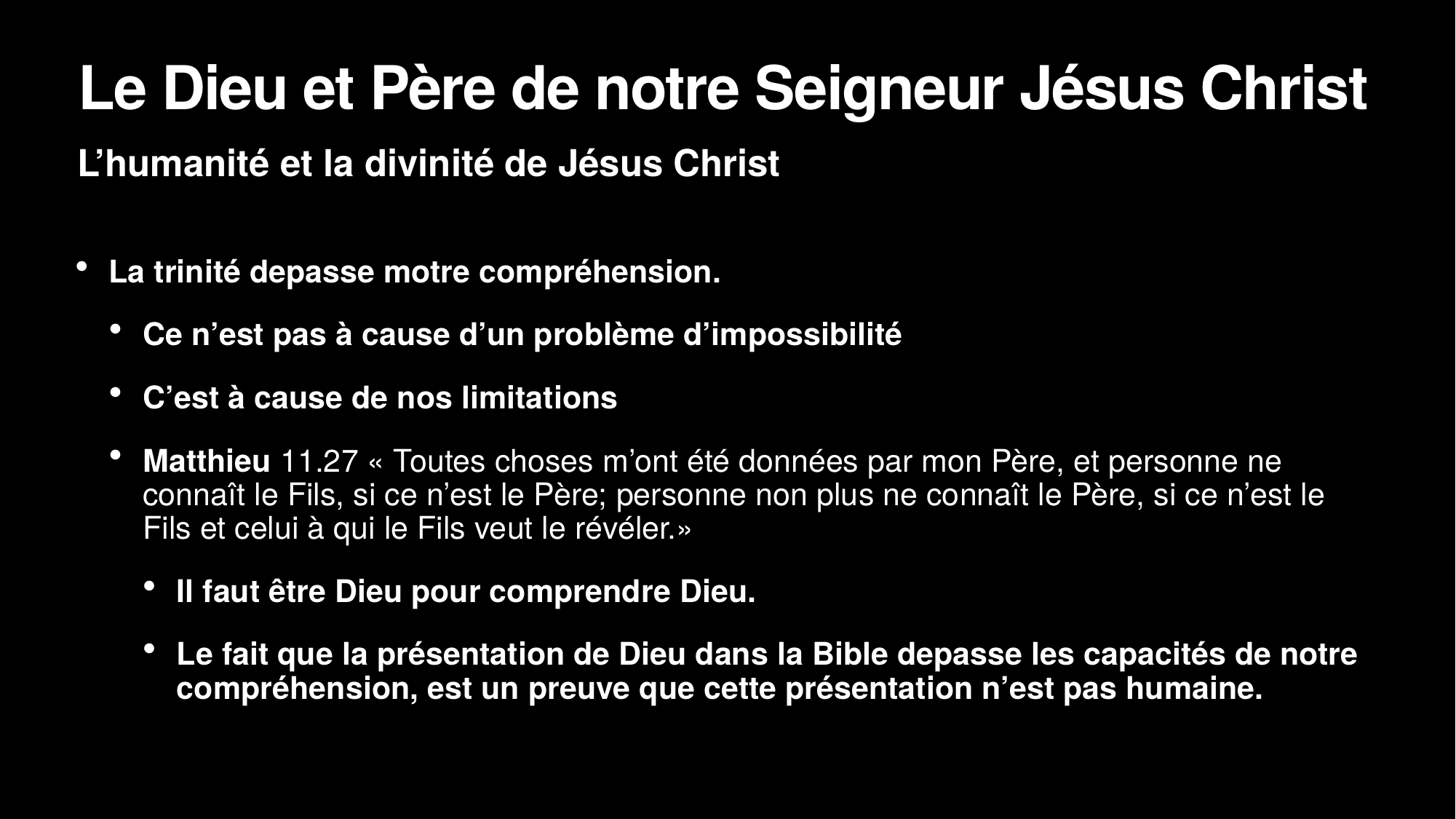

# Le Dieu et Père de notre Seigneur Jésus Christ
L’humanité et la divinité de Jésus Christ
La trinité depasse motre compréhension.
Ce n’est pas à cause d’un problème d’impossibilité
C’est à cause de nos limitations
Matthieu 11.27 « Toutes choses m’ont été données par mon Père, et personne ne connaît le Fils, si ce n’est le Père; personne non plus ne connaît le Père, si ce n’est le Fils et celui à qui le Fils veut le révéler.»
Il faut être Dieu pour comprendre Dieu.
Le fait que la présentation de Dieu dans la Bible depasse les capacités de notre compréhension, est un preuve que cette présentation n’est pas humaine.